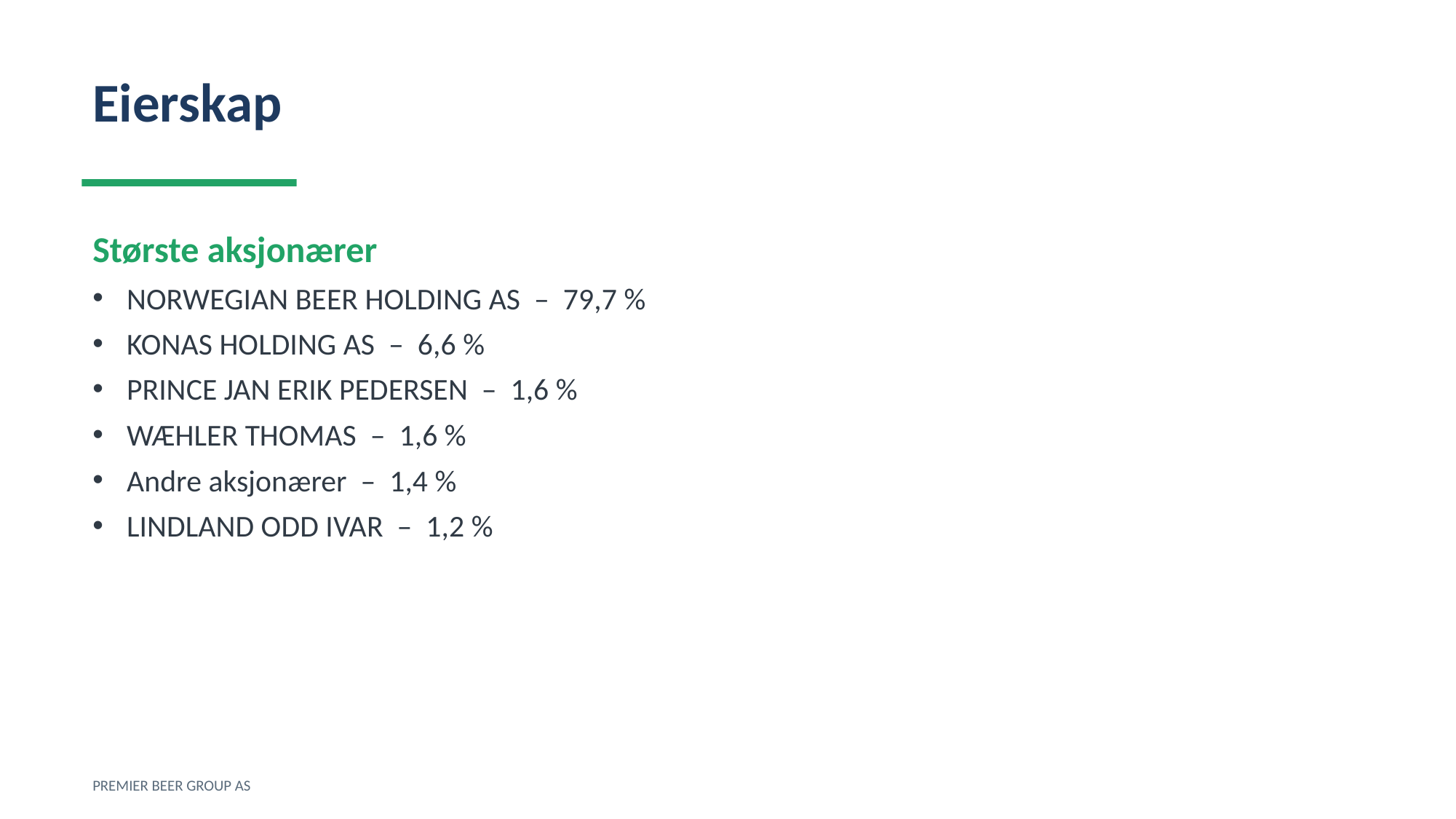

Eierskap

Største aksjonærer
NORWEGIAN BEER HOLDING AS  –  79,7 %
KONAS HOLDING AS  –  6,6 %
PRINCE JAN ERIK PEDERSEN  –  1,6 %
WÆHLER THOMAS  –  1,6 %
Andre aksjonærer  –  1,4 %
LINDLAND ODD IVAR  –  1,2 %
PREMIER BEER GROUP AS